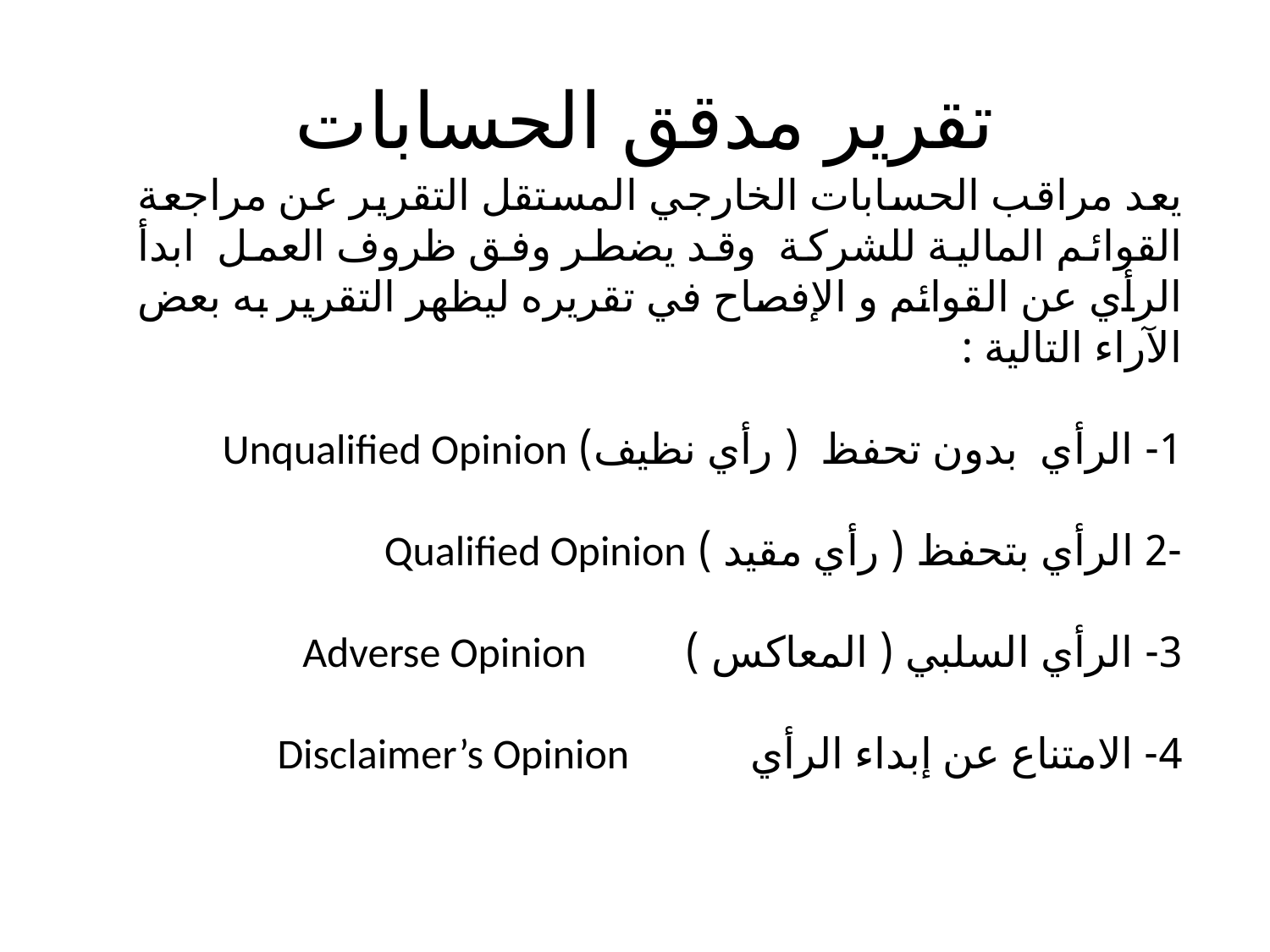

# تقرير مدقق الحسابات
يعد مراقب الحسابات الخارجي المستقل التقرير عن مراجعة القوائم المالية للشركة  وقد يضطر وفق ظروف العمل  ابدأ الرأي عن القوائم و الإفصاح في تقريره ليظهر التقرير به بعض الآراء التالية :

1- الرأي  بدون تحفظ  ( رأي نظيف) Unqualified Opinion

-2 الرأي بتحفظ ( رأي مقيد ) Qualified Opinion

3- الرأي السلبي ( المعاكس )         Adverse Opinion

4- الامتناع عن إبداء الرأي           Disclaimer’s Opinion